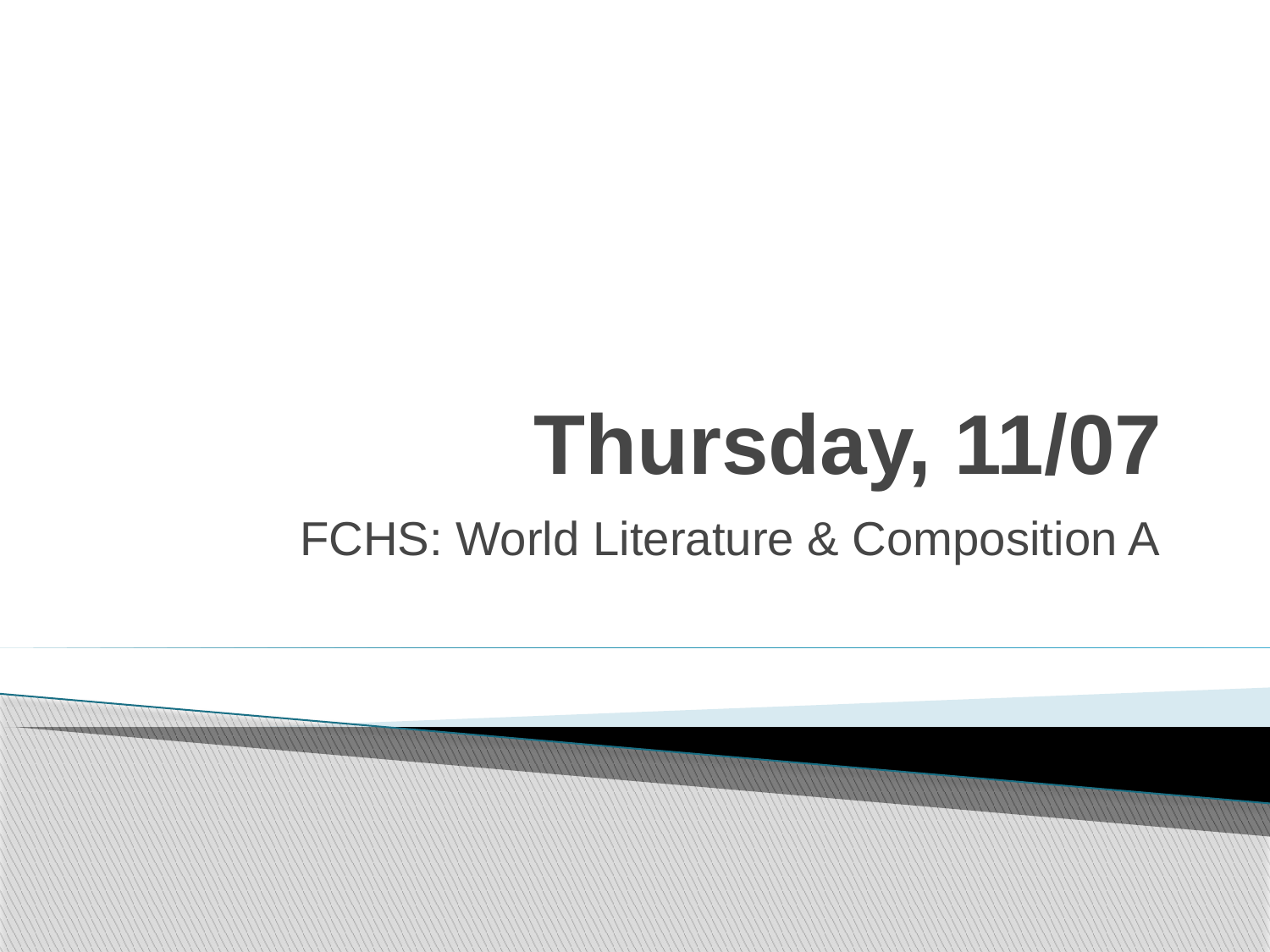

# Thursday, 11/07
FCHS: World Literature & Composition A